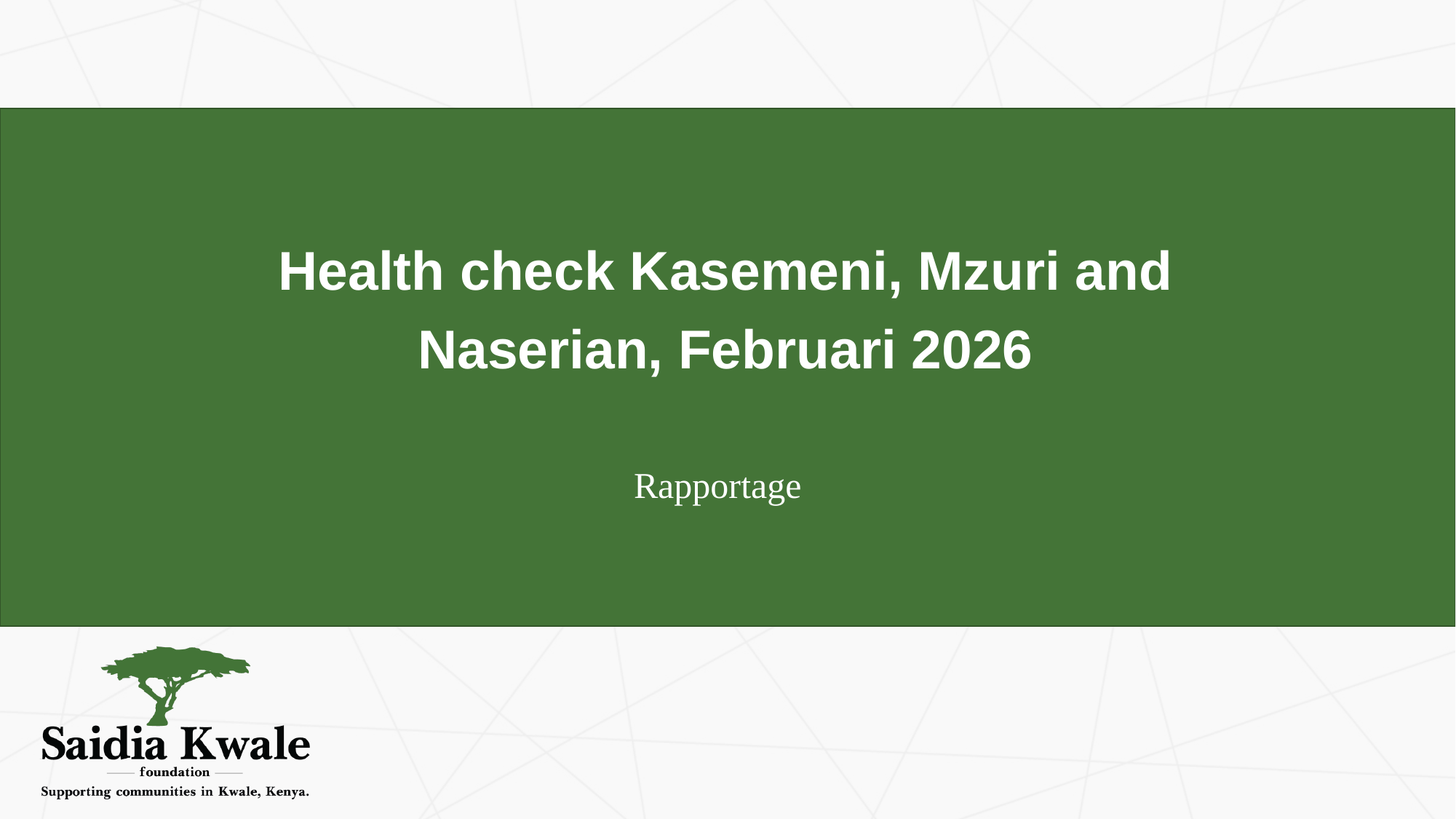

Health check Kasemeni, Mzuri and Naserian, Februari 2026
Rapportage